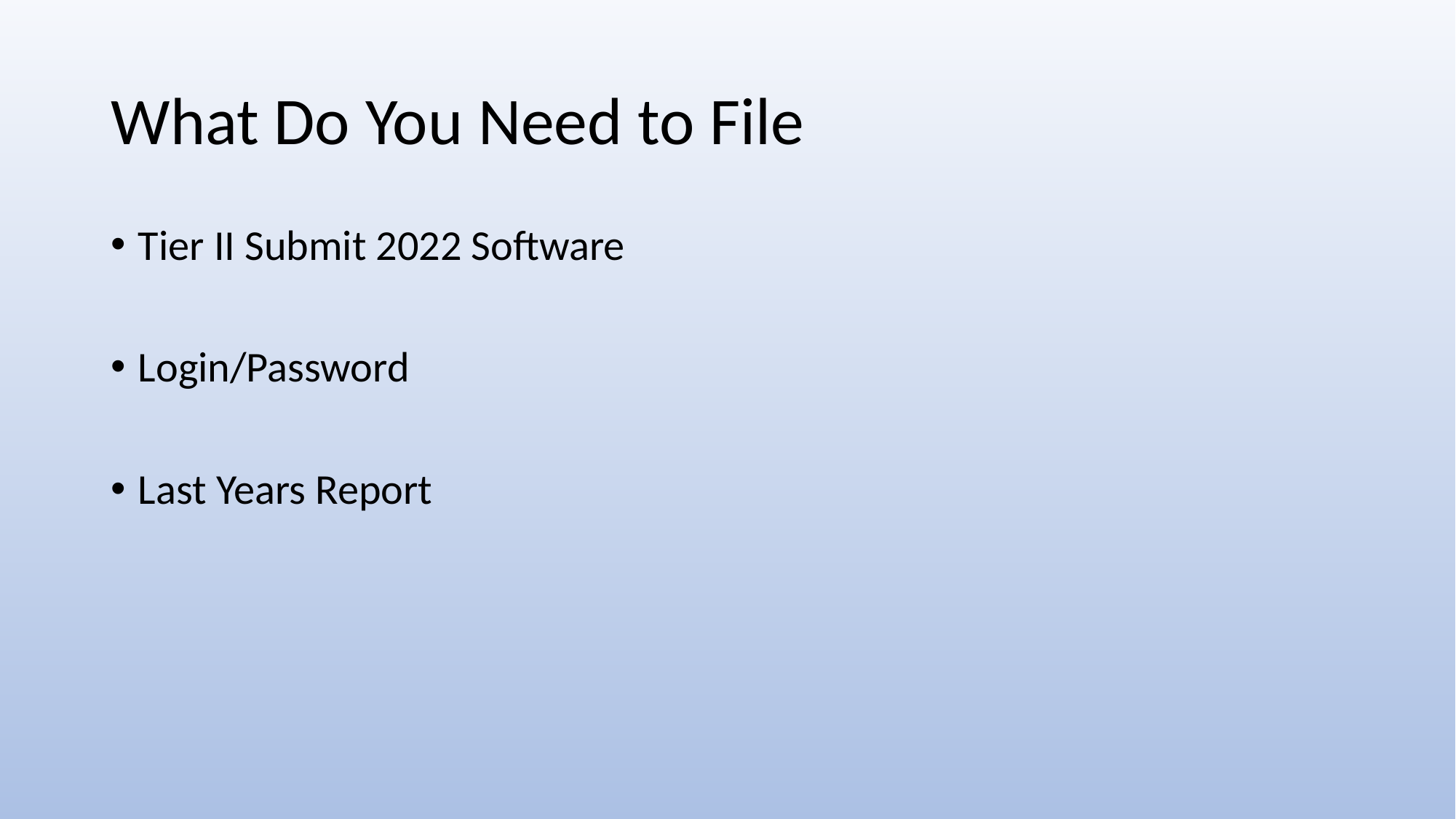

# What Do You Need to File
Tier II Submit 2022 Software

Login/Password

Last Years Report